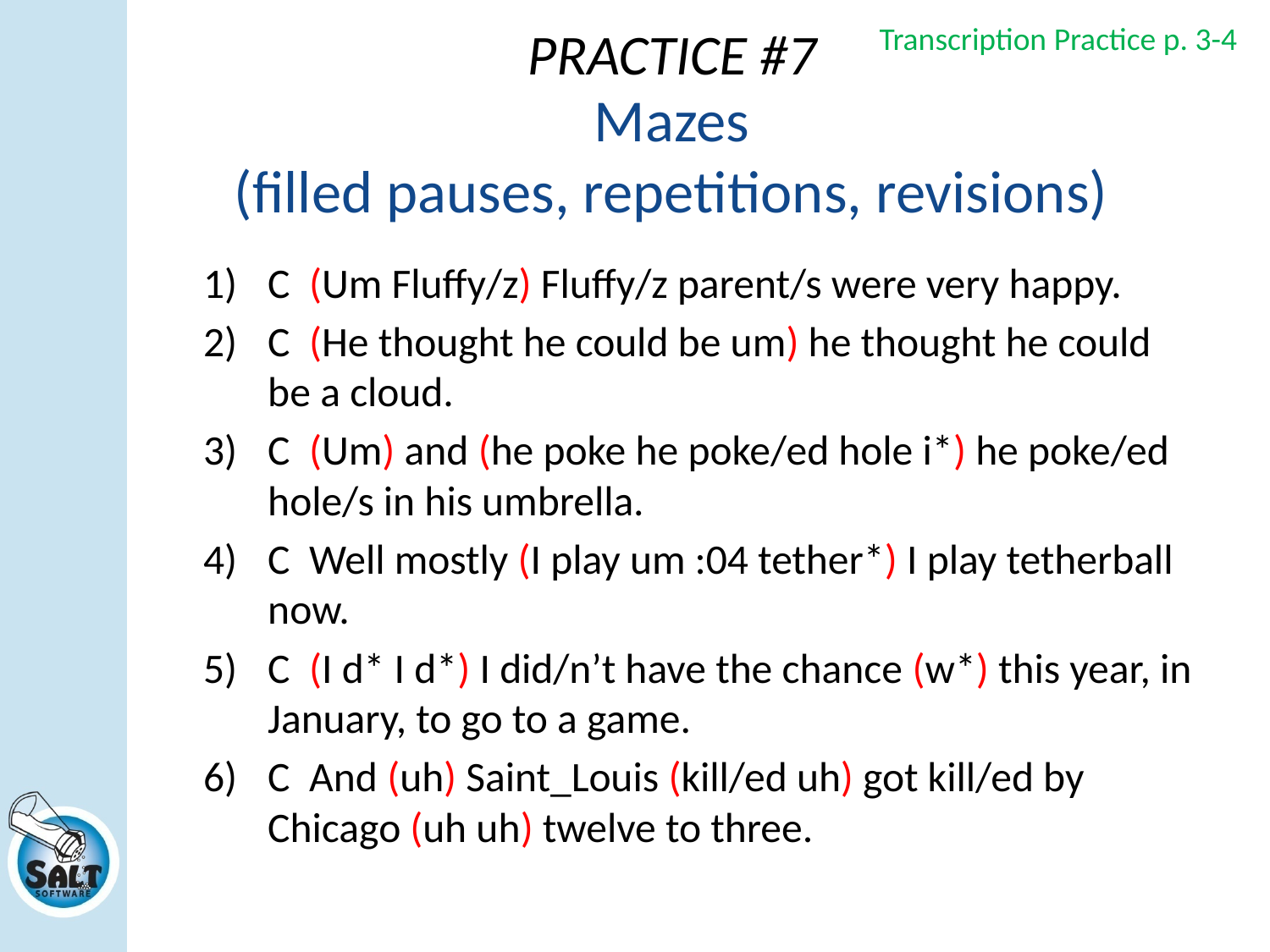

PRACTICE #7
Transcription Practice p. 3-4
Mazes
(filled pauses, repetitions, revisions)
C  (Um Fluffy/z) Fluffy/z parent/s were very happy.
C  (He thought he could be um) he thought he could be a cloud.
C  (Um) and (he poke he poke/ed hole i*) he poke/ed hole/s in his umbrella.
C  Well mostly (I play um :04 tether*) I play tetherball now.
C  (I d* I d*) I did/n’t have the chance (w*) this year, in January, to go to a game.
C  And (uh) Saint_Louis (kill/ed uh) got kill/ed by Chicago (uh uh) twelve to three.